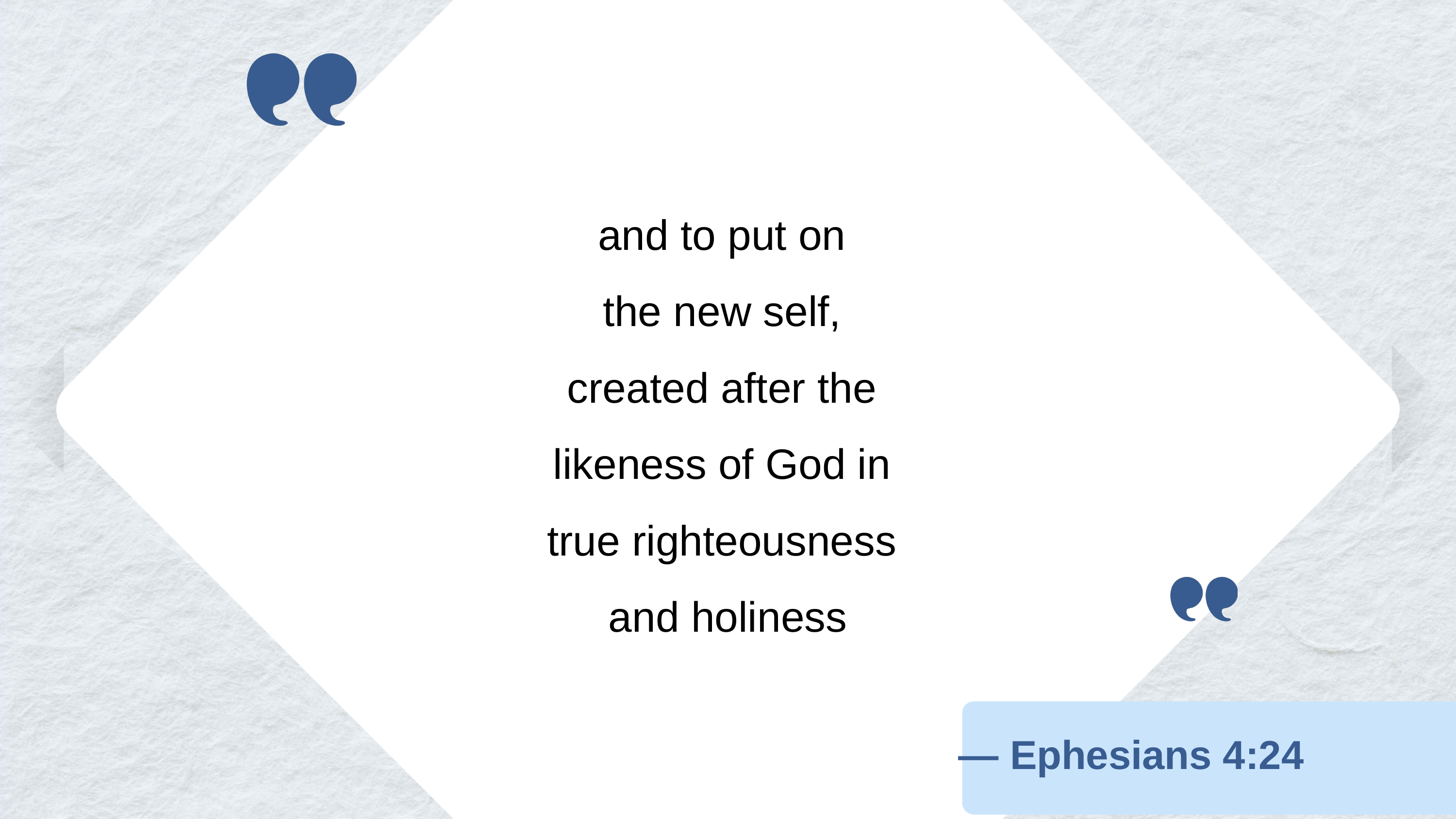

and to put on
the new self,
created after the
likeness of God in
true righteousness
and holiness

— Ephesians 4:24